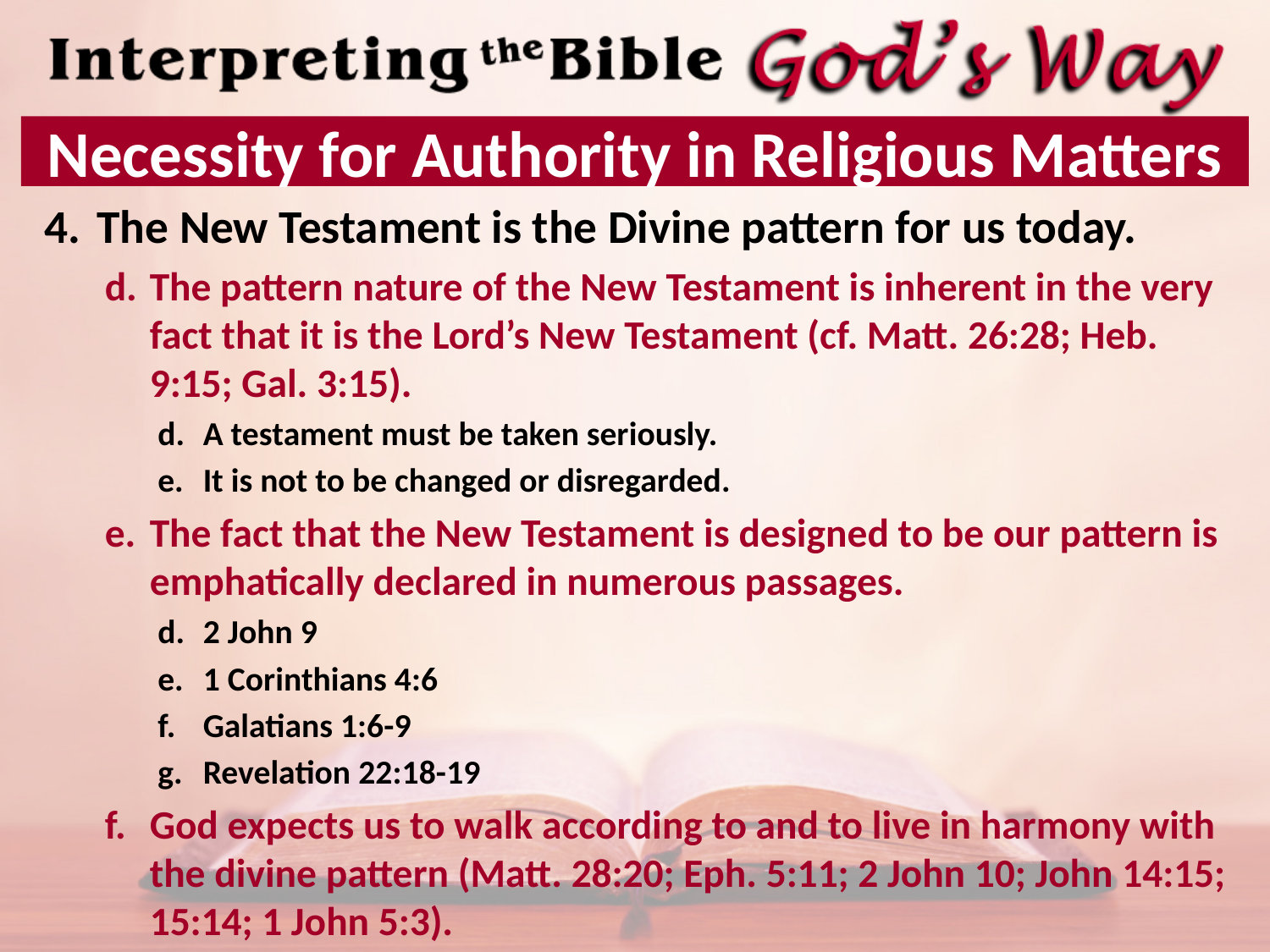

# Necessity for Authority in Religious Matters
The New Testament is the Divine pattern for us today.
The pattern nature of the New Testament is inherent in the very fact that it is the Lord’s New Testament (cf. Matt. 26:28; Heb. 9:15; Gal. 3:15).
A testament must be taken seriously.
It is not to be changed or disregarded.
The fact that the New Testament is designed to be our pattern is emphatically declared in numerous passages.
2 John 9
1 Corinthians 4:6
Galatians 1:6-9
Revelation 22:18-19
God expects us to walk according to and to live in harmony with the divine pattern (Matt. 28:20; Eph. 5:11; 2 John 10; John 14:15; 15:14; 1 John 5:3).